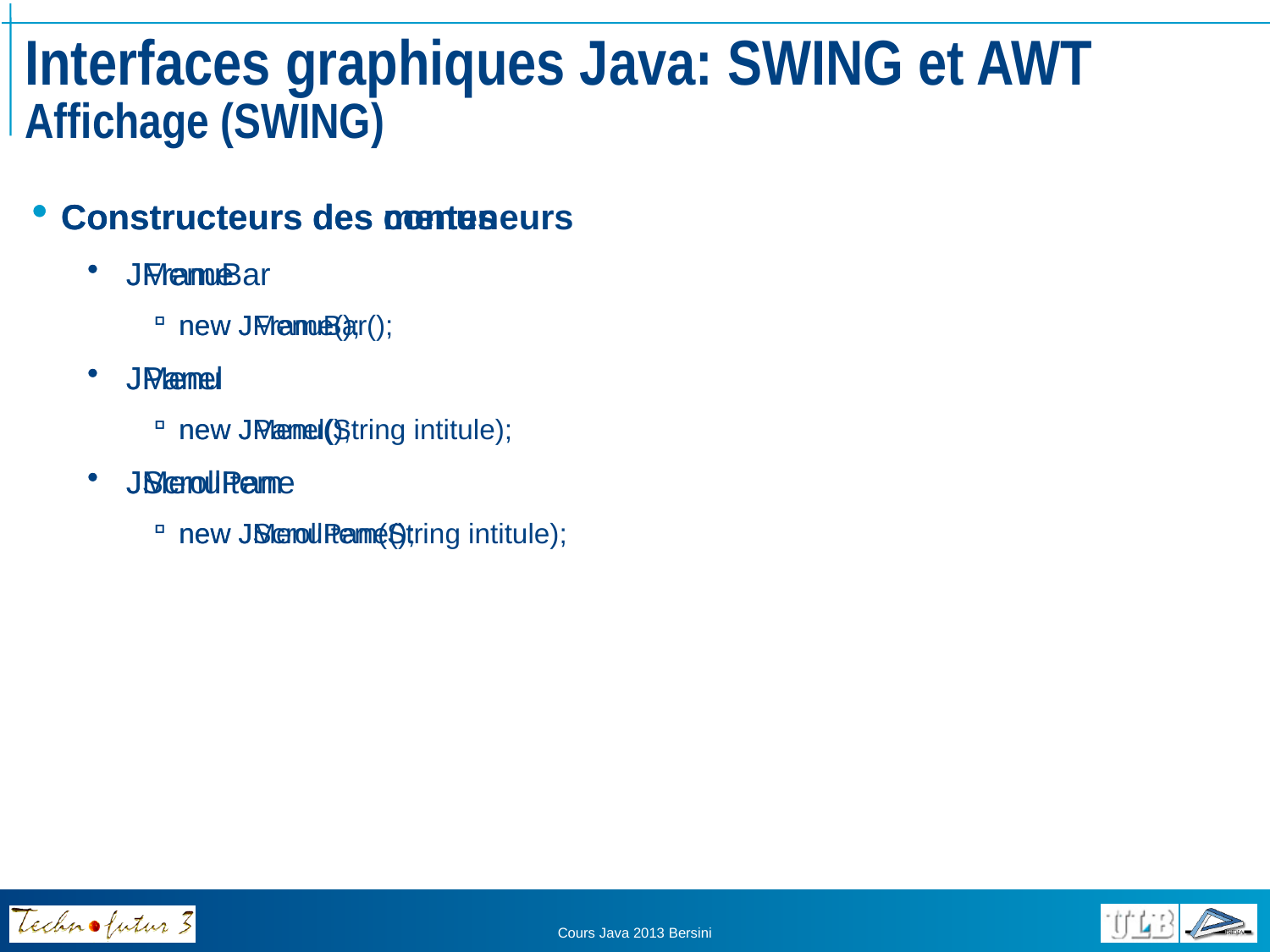

# Interfaces graphiques Java: SWING et AWT Affichage (SWING)
Constructeurs des conteneurs
JFrame
new JFrame();
JPanel
new JPanel();
JScrollPane
new JScrollPane();
Constructeurs des menus
JMenuBar
new JMenuBar();
JMenu
new JMenu(String intitule);
JMenuItem
new JMenuItem(String intitule);
Cours Java 2013 Bersini